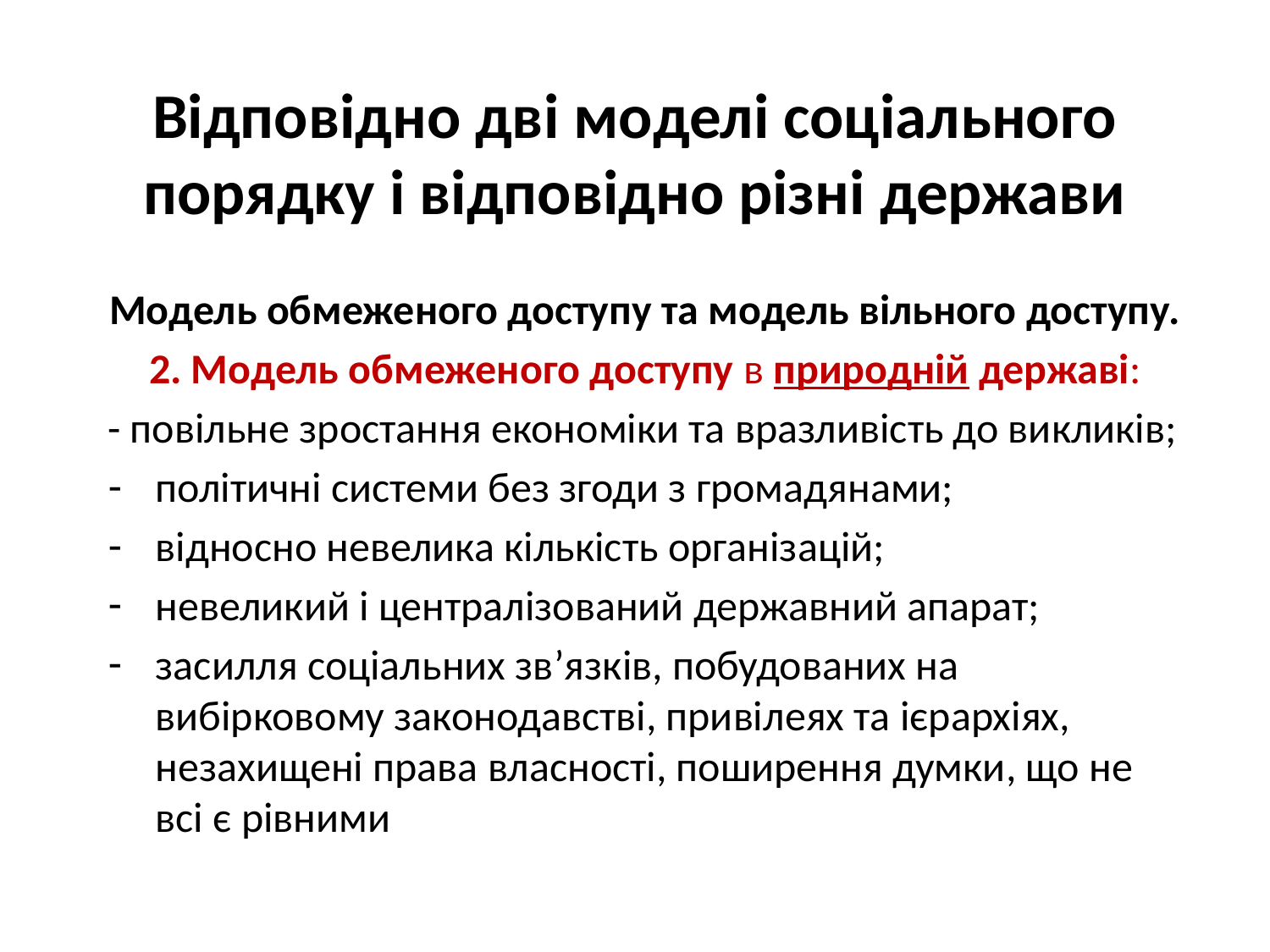

# Відповідно дві моделі соціального порядку і відповідно різні держави
Модель обмеженого доступу та модель вільного доступу.
2. Модель обмеженого доступу в природній державі:
- повільне зростання економіки та вразливість до викликів;
політичні системи без згоди з громадянами;
відносно невелика кількість організацій;
невеликий і централізований державний апарат;
засилля соціальних зв’язків, побудованих на вибірковому законодавстві, привілеях та ієрархіях, незахищені права власності, поширення думки, що не всі є рівними